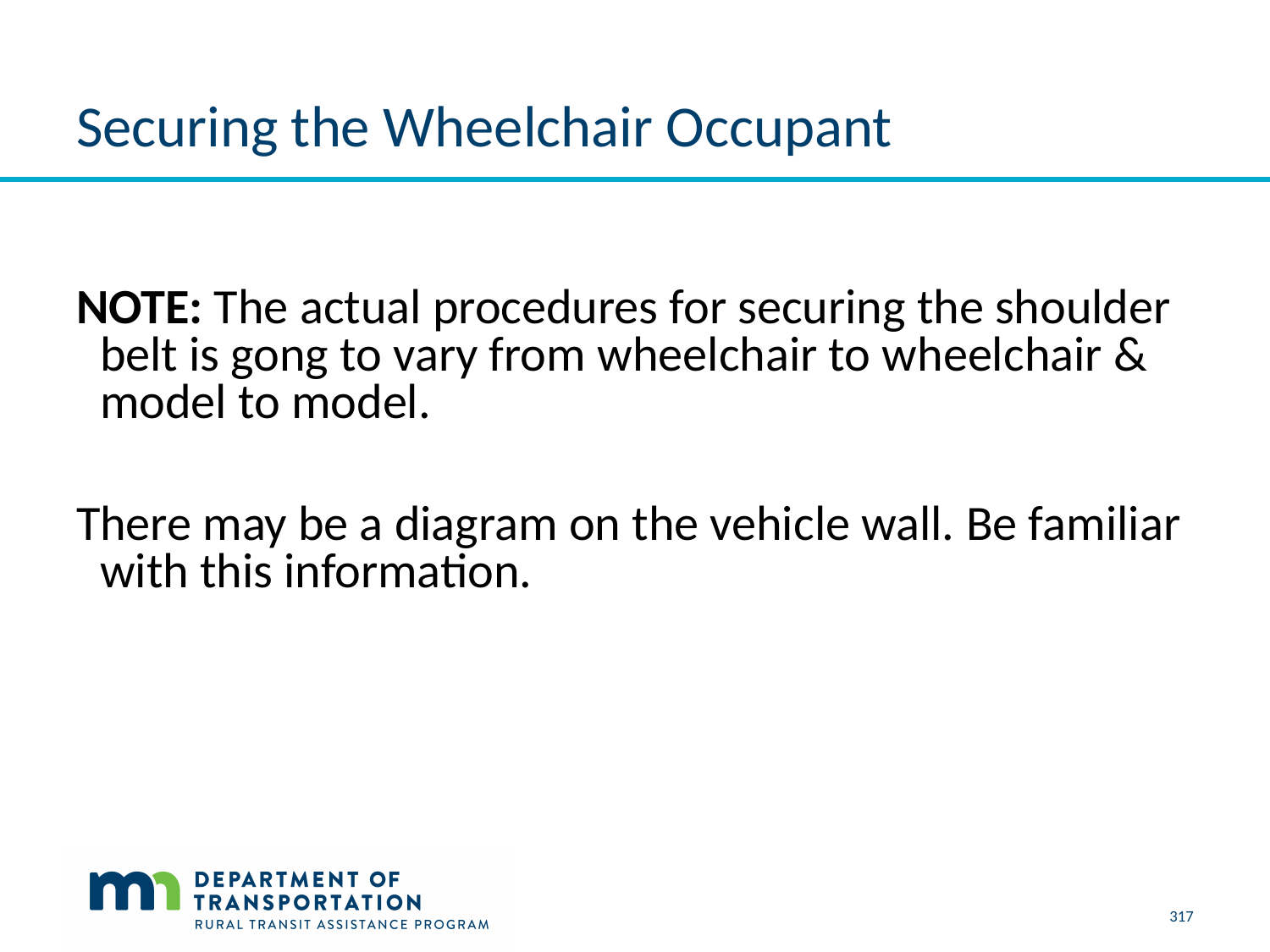

# Securing the Wheelchair Occupant

NOTE: The actual procedures for securing the shoulder belt is gong to vary from wheelchair to wheelchair & model to model.

There may be a diagram on the vehicle wall. Be familiar with this information.

317